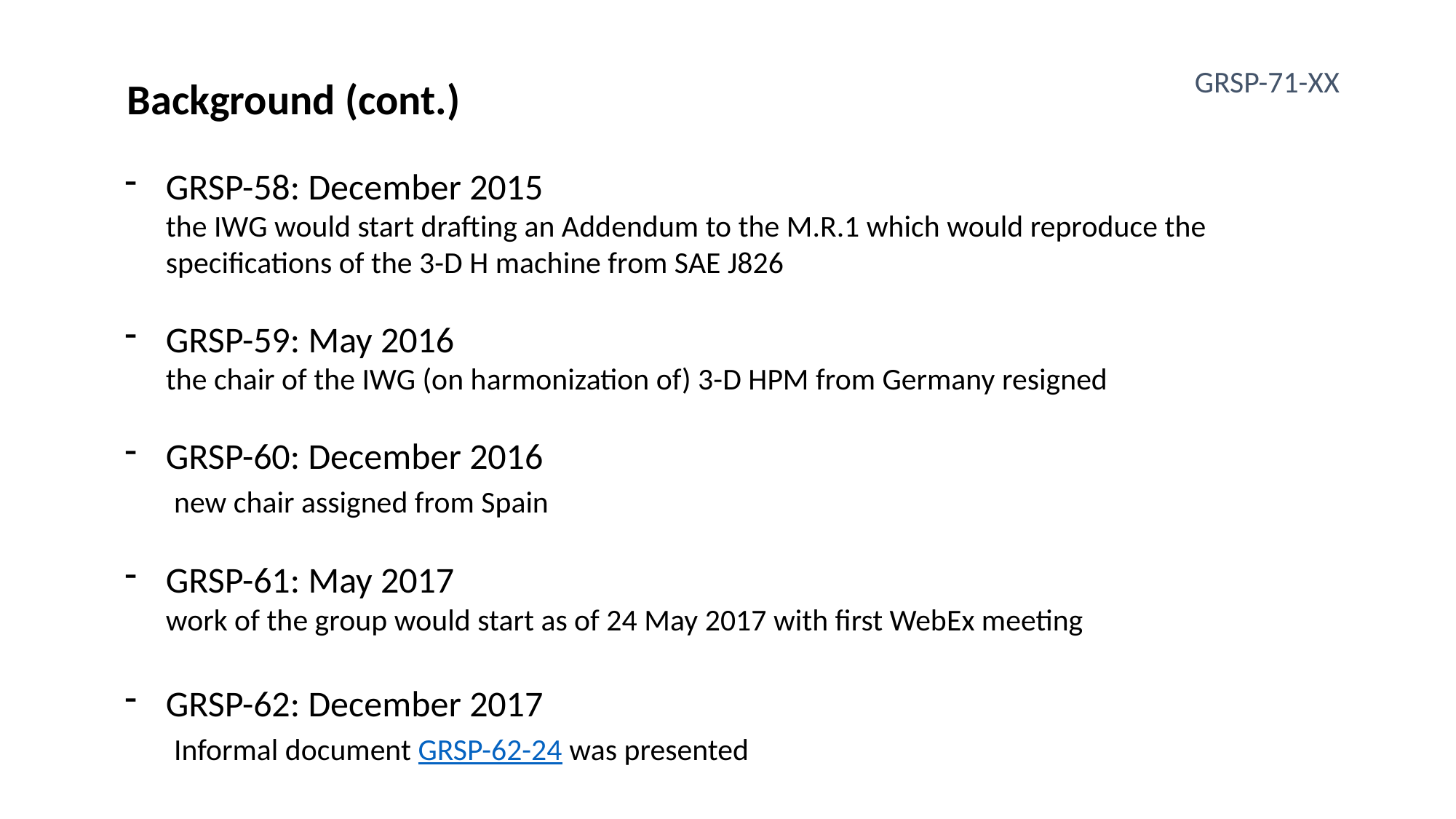

GRSP-71-XX
Background (cont.)
GRSP-58: December 2015
the IWG would start drafting an Addendum to the M.R.1 which would reproduce the specifications of the 3-D H machine from SAE J826
GRSP-59: May 2016
the chair of the IWG (on harmonization of) 3-D HPM from Germany resigned
GRSP-60: December 2016
 new chair assigned from Spain
GRSP-61: May 2017
work of the group would start as of 24 May 2017 with first WebEx meeting
GRSP-62: December 2017
 Informal document GRSP-62-24 was presented